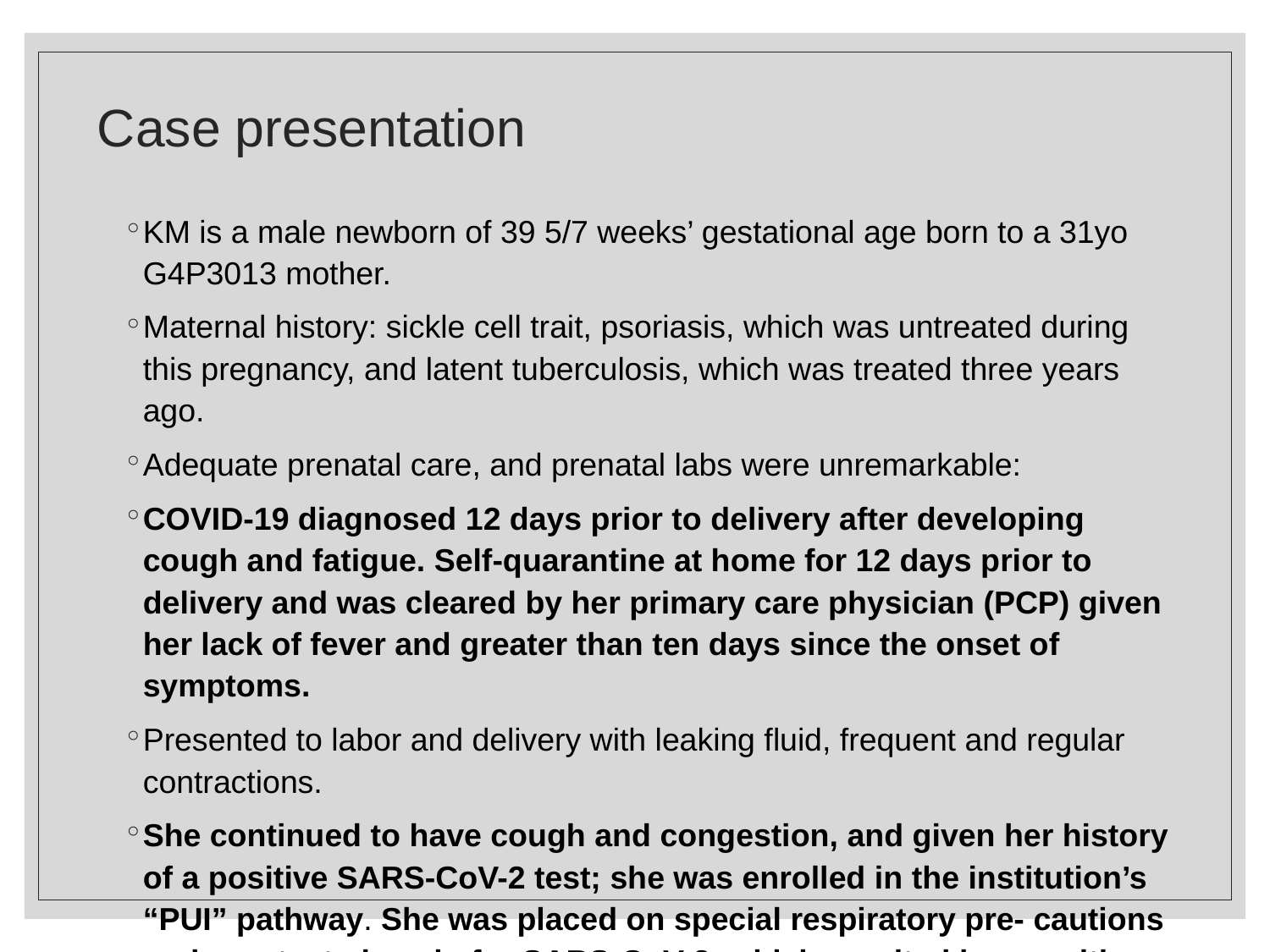

# Case presentation
KM is a male newborn of 39 5/7 weeks’ gestational age born to a 31yo G4P3013 mother.
Maternal history: sickle cell trait, psoriasis, which was untreated during this pregnancy, and latent tuberculosis, which was treated three years ago.
Adequate prenatal care, and prenatal labs were unremarkable:
COVID-19 diagnosed 12 days prior to delivery after developing cough and fatigue. Self-quarantine at home for 12 days prior to delivery and was cleared by her primary care physician (PCP) given her lack of fever and greater than ten days since the onset of symptoms.
Presented to labor and delivery with leaking fluid, frequent and regular contractions.
She continued to have cough and congestion, and given her history of a positive SARS-CoV-2 test; she was enrolled in the institution’s “PUI” pathway. She was placed on special respiratory pre- cautions and was tested again for SARS-CoV-2, which resulted in a positive screen 7 hours after admission.